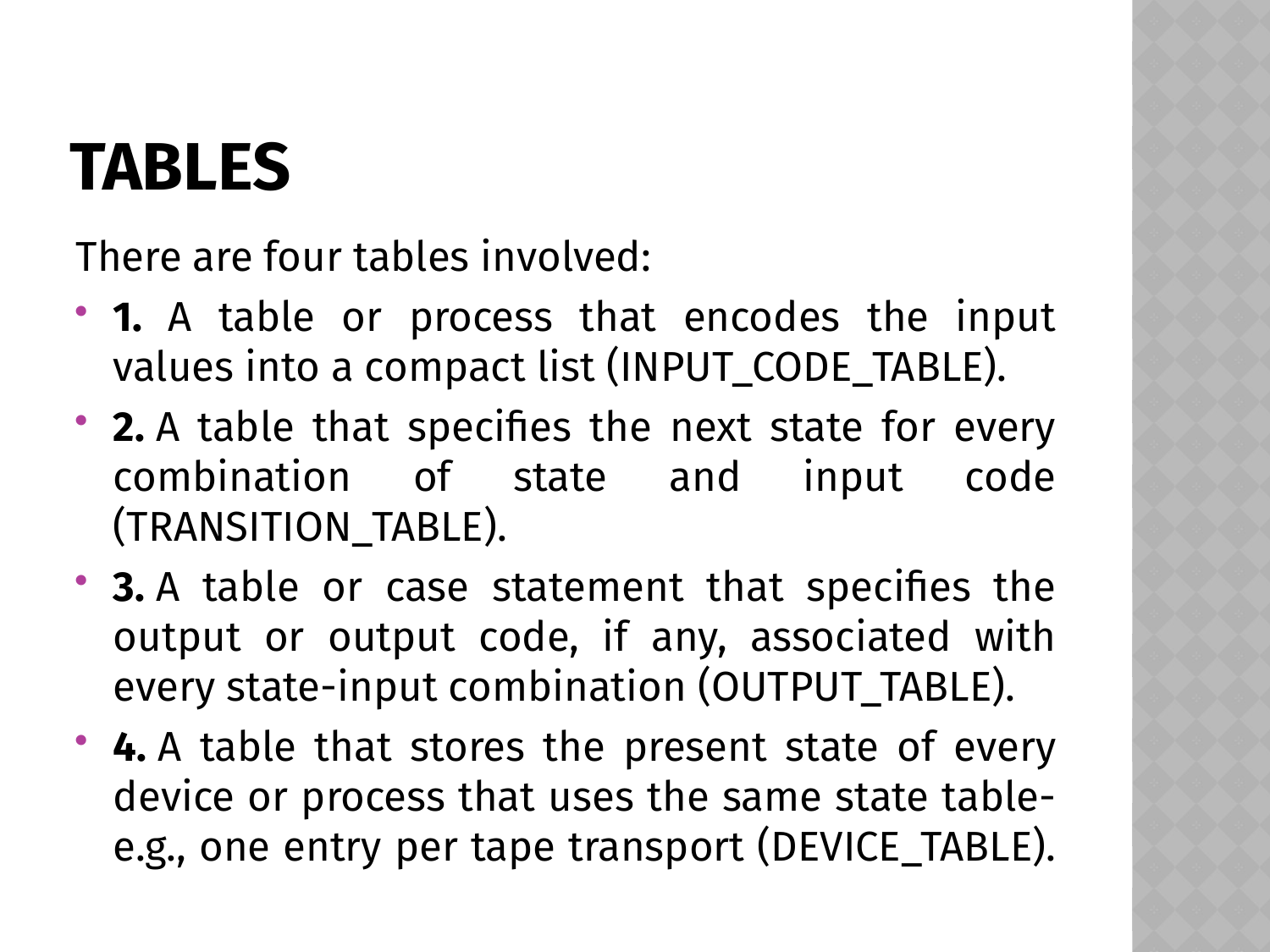

# tables
There are four tables involved:
1. A table or process that encodes the input values into a compact list (INPUT_CODE_TABLE).
2. A table that specifies the next state for every combination of state and input code (TRANSITION_TABLE).
3. A table or case statement that specifies the output or output code, if any, associated with every state-input combination (OUTPUT_TABLE).
4. A table that stores the present state of every device or process that uses the same state table- e.g., one entry per tape transport (DEVICE_TABLE).